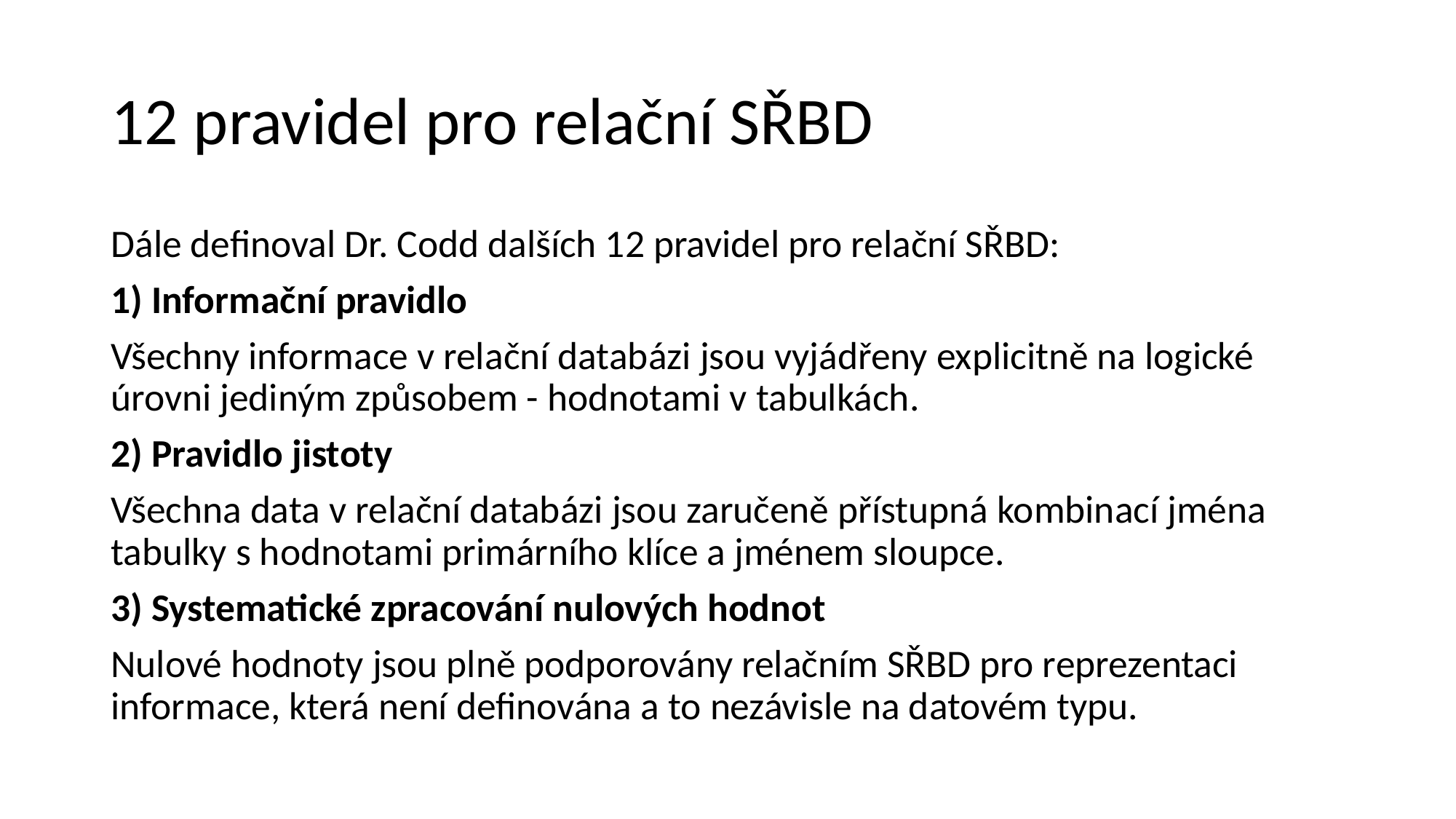

# 12 pravidel pro relační SŘBD
Dále definoval Dr. Codd dalších 12 pravidel pro relační SŘBD:
1) Informační pravidlo
Všechny informace v relační databázi jsou vyjádřeny explicitně na logické úrovni jediným způsobem - hodnotami v tabulkách.
2) Pravidlo jistoty
Všechna data v relační databázi jsou zaručeně přístupná kombinací jména tabulky s hodnotami primárního klíce a jménem sloupce.
3) Systematické zpracování nulových hodnot
Nulové hodnoty jsou plně podporovány relačním SŘBD pro reprezentaci informace, která není definována a to nezávisle na datovém typu.